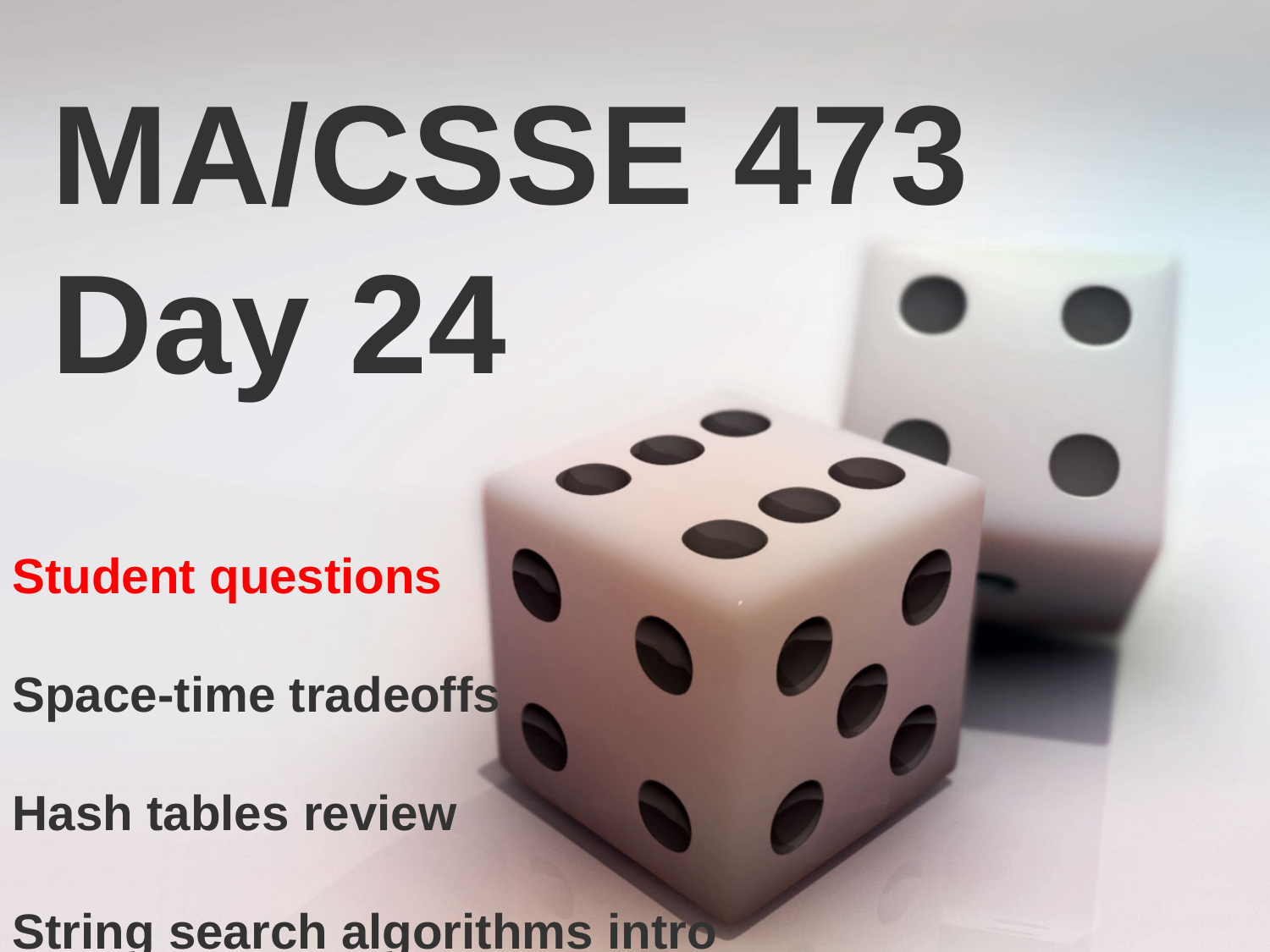

MA/CSSE 473 Day 24

Student questions

Space-time tradeoffs

Hash tables review

String search algorithms intro